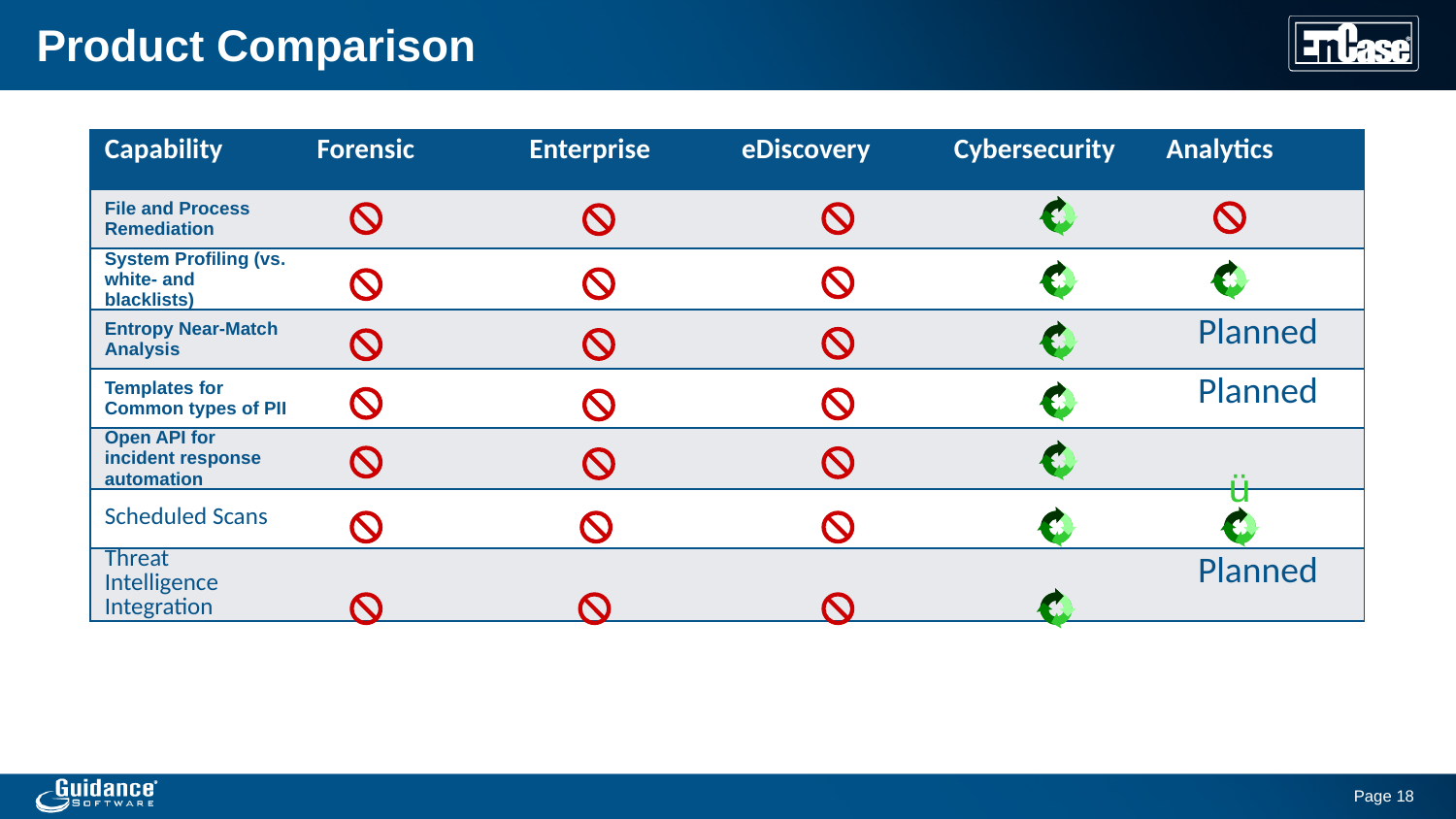

# Product Comparison
| Capability | Forensic | Enterprise | eDiscovery | Cybersecurity | Analytics |
| --- | --- | --- | --- | --- | --- |
| File and Process Remediation |  |  |  |  |  |
| System Profiling (vs. white- and blacklists) |  |  |  |  |  |
| Entropy Near-Match Analysis |  |  |  |  | Planned |
| Templates for Common types of PII |  |  |  |  | Planned |
| Open API for incident response automation |  |  |  |  |  |
| Scheduled Scans |  |  |  |  |  |
| Threat Intelligence Integration |  |  |  |  | Planned |

ü

Page 18